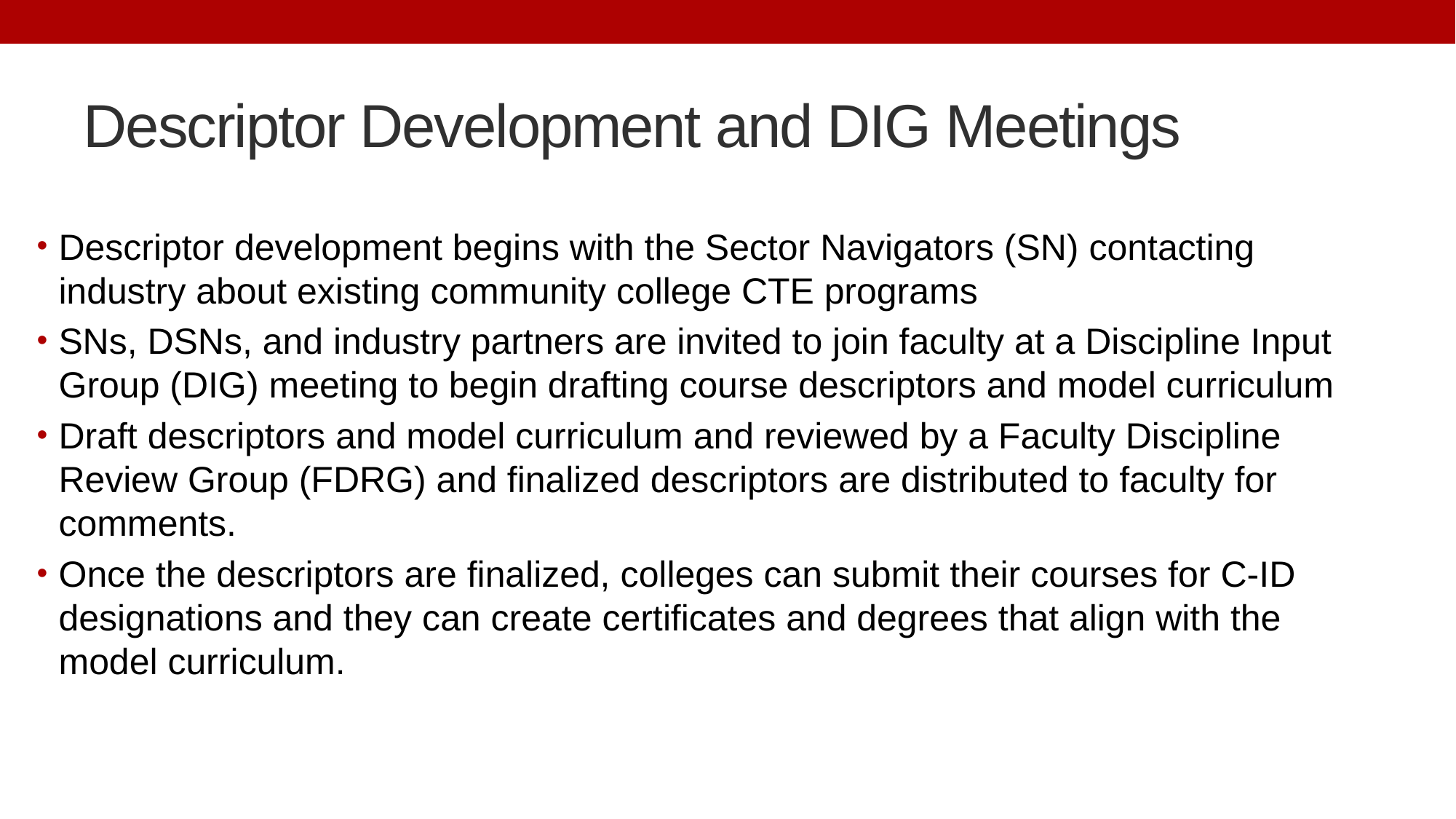

# Descriptor Development and DIG Meetings
Descriptor development begins with the Sector Navigators (SN) contacting industry about existing community college CTE programs
SNs, DSNs, and industry partners are invited to join faculty at a Discipline Input Group (DIG) meeting to begin drafting course descriptors and model curriculum
Draft descriptors and model curriculum and reviewed by a Faculty Discipline Review Group (FDRG) and finalized descriptors are distributed to faculty for comments.
Once the descriptors are finalized, colleges can submit their courses for C-ID designations and they can create certificates and degrees that align with the model curriculum.